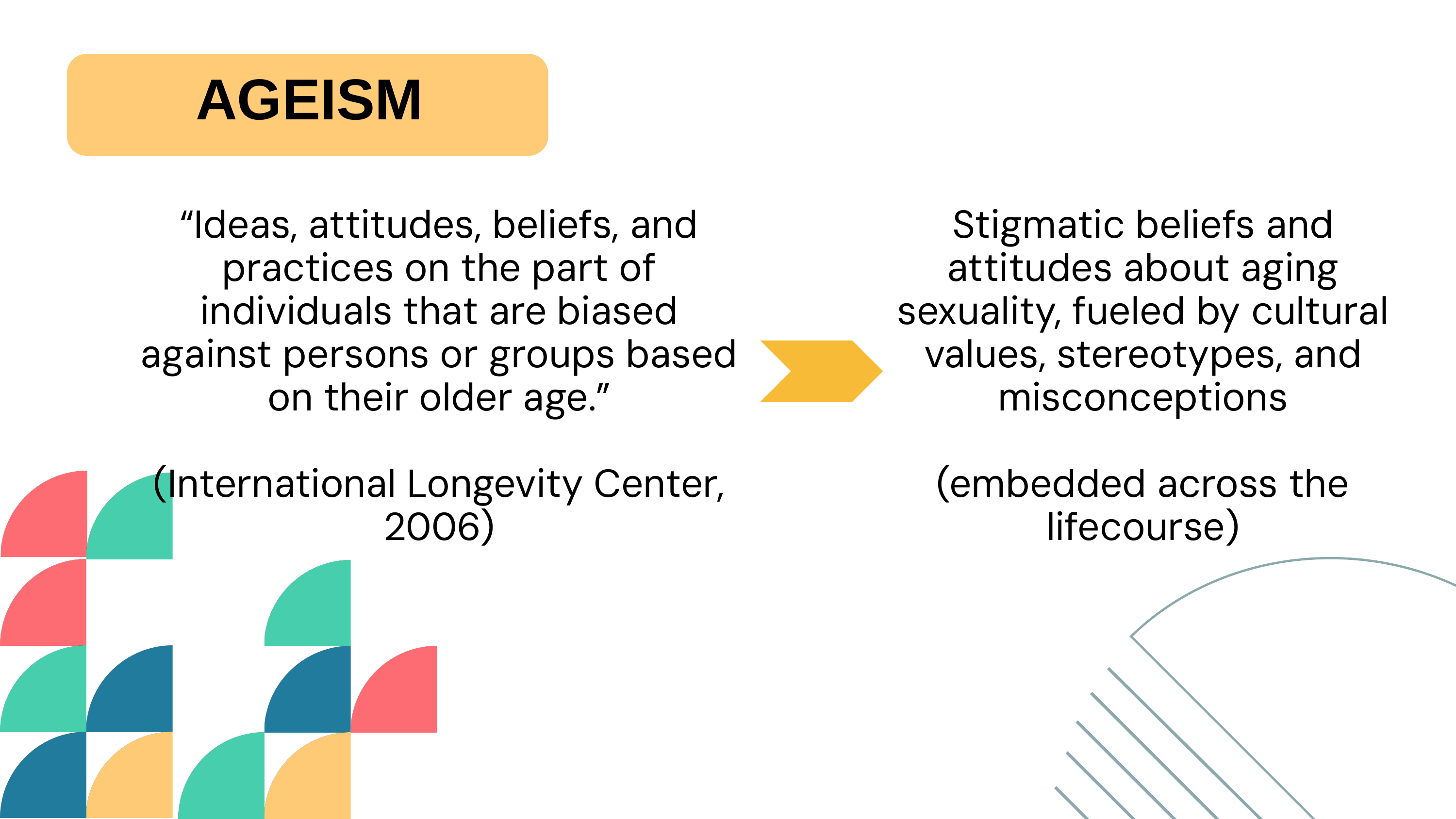

AGEISM
“Ideas, attitudes, beliefs, and practices on the part of individuals that are biased against persons or groups based on their older age.”

(International Longevity Center, 2006)

Stigmatic beliefs and attitudes about aging sexuality, fueled by cultural values, stereotypes, and misconceptions

(embedded across the lifecourse)